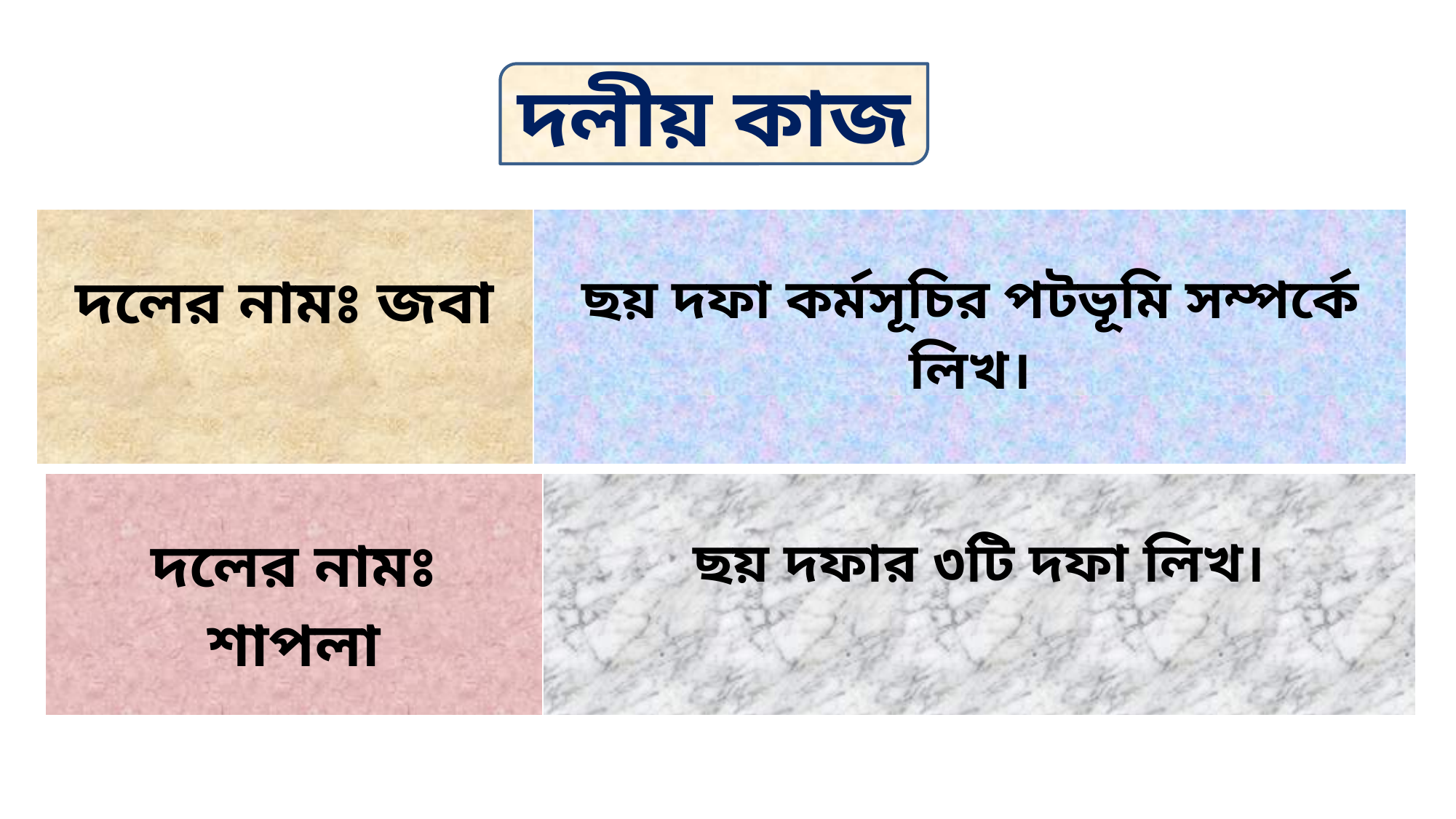

দলীয় কাজ
| দলের নামঃ জবা | ছয় দফা কর্মসূচির পটভূমি সম্পর্কে লিখ। |
| --- | --- |
| দলের নামঃ শাপলা | ছয় দফার ৩টি দফা লিখ। |
| --- | --- |